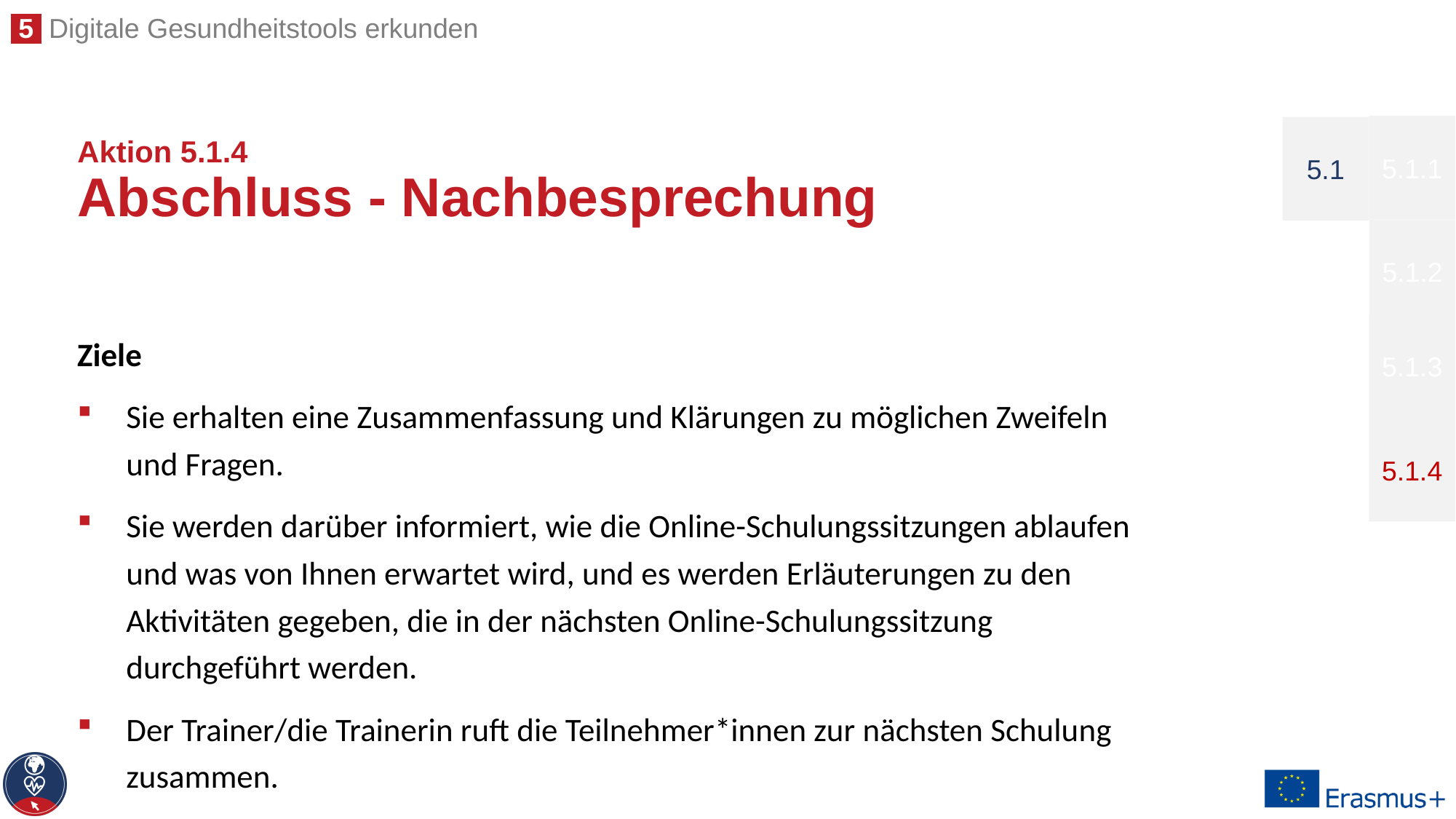

5.1.1
5.1
# Aktion 5.1.4 Abschluss - Nachbesprechung
5.1.2
5.1.3
Ziele
Sie erhalten eine Zusammenfassung und Klärungen zu möglichen Zweifeln und Fragen.
Sie werden darüber informiert, wie die Online-Schulungssitzungen ablaufen und was von Ihnen erwartet wird, und es werden Erläuterungen zu den Aktivitäten gegeben, die in der nächsten Online-Schulungssitzung durchgeführt werden.
Der Trainer/die Trainerin ruft die Teilnehmer*innen zur nächsten Schulung zusammen.
5.1.4